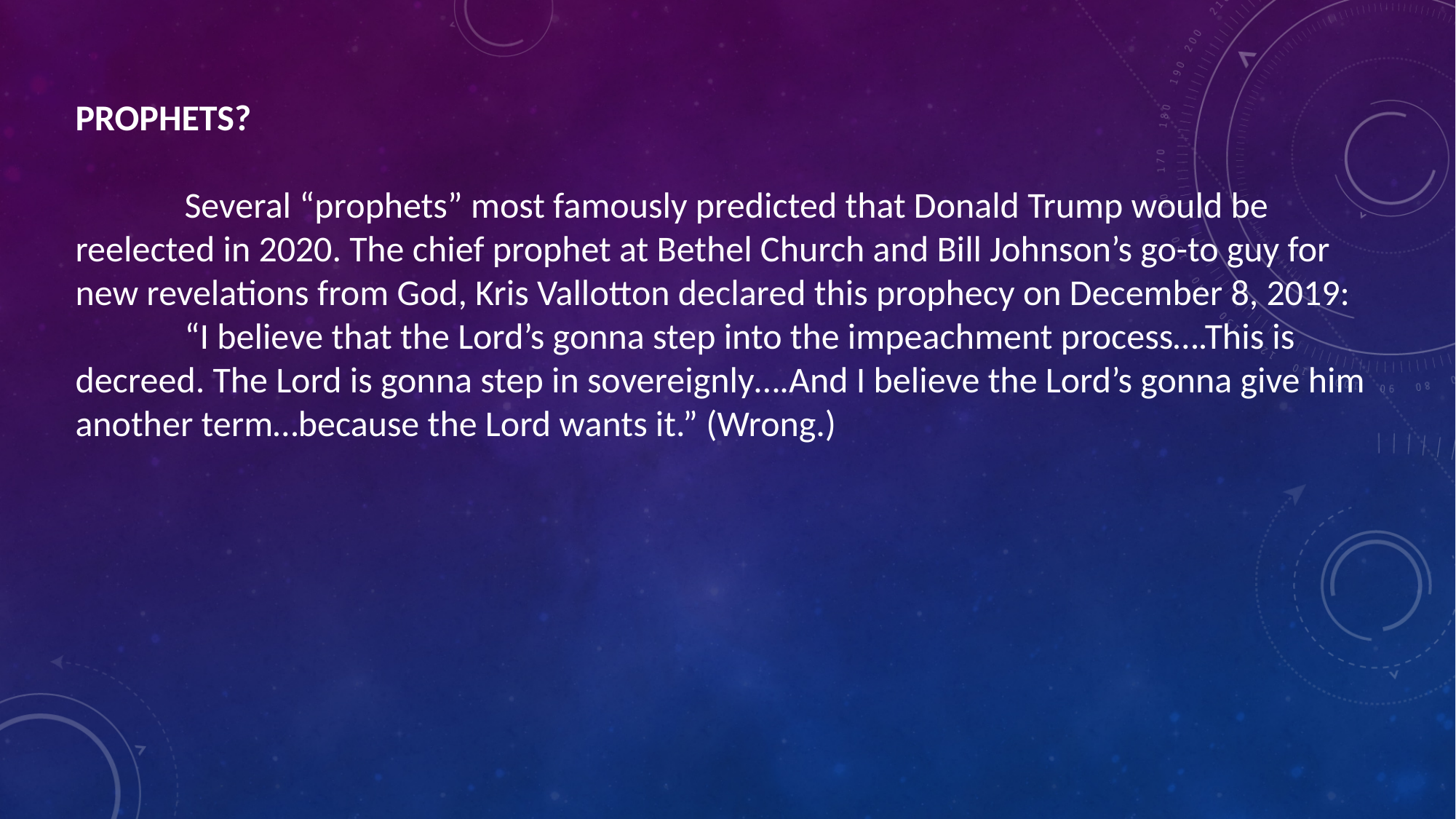

PROPHETS?

	Several “prophets” most famously predicted that Donald Trump would be reelected in 2020. The chief prophet at Bethel Church and Bill Johnson’s go-to guy for new revelations from God, Kris Vallotton declared this prophecy on December 8, 2019:
	“I believe that the Lord’s gonna step into the impeachment process….This is decreed. The Lord is gonna step in sovereignly….And I believe the Lord’s gonna give him another term…because the Lord wants it.” (Wrong.)